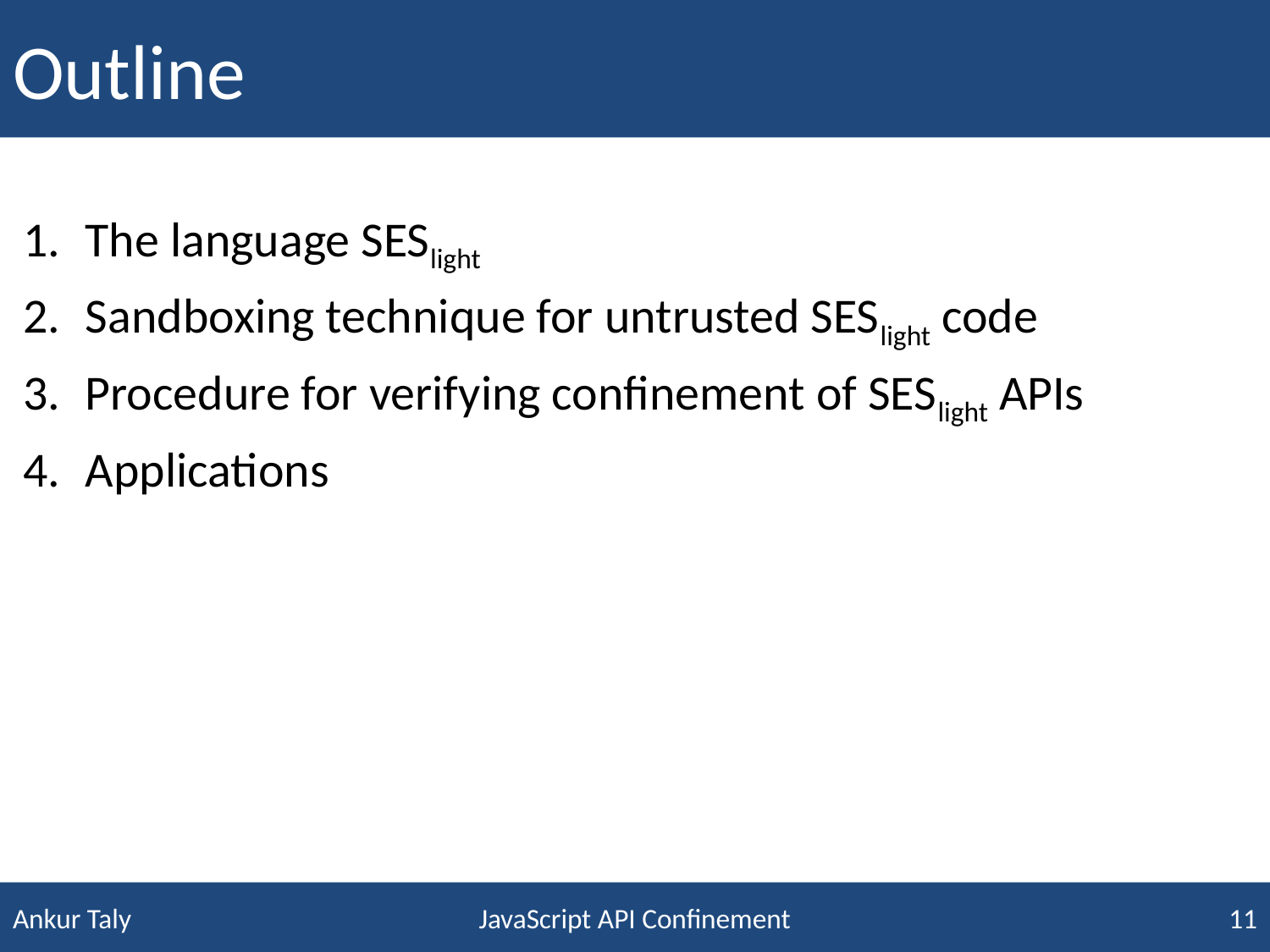

# Outline
The language SESlight
Sandboxing technique for untrusted SESlight code
Procedure for verifying confinement of SESlight APIs
Applications

JavaScript API Confinement
11